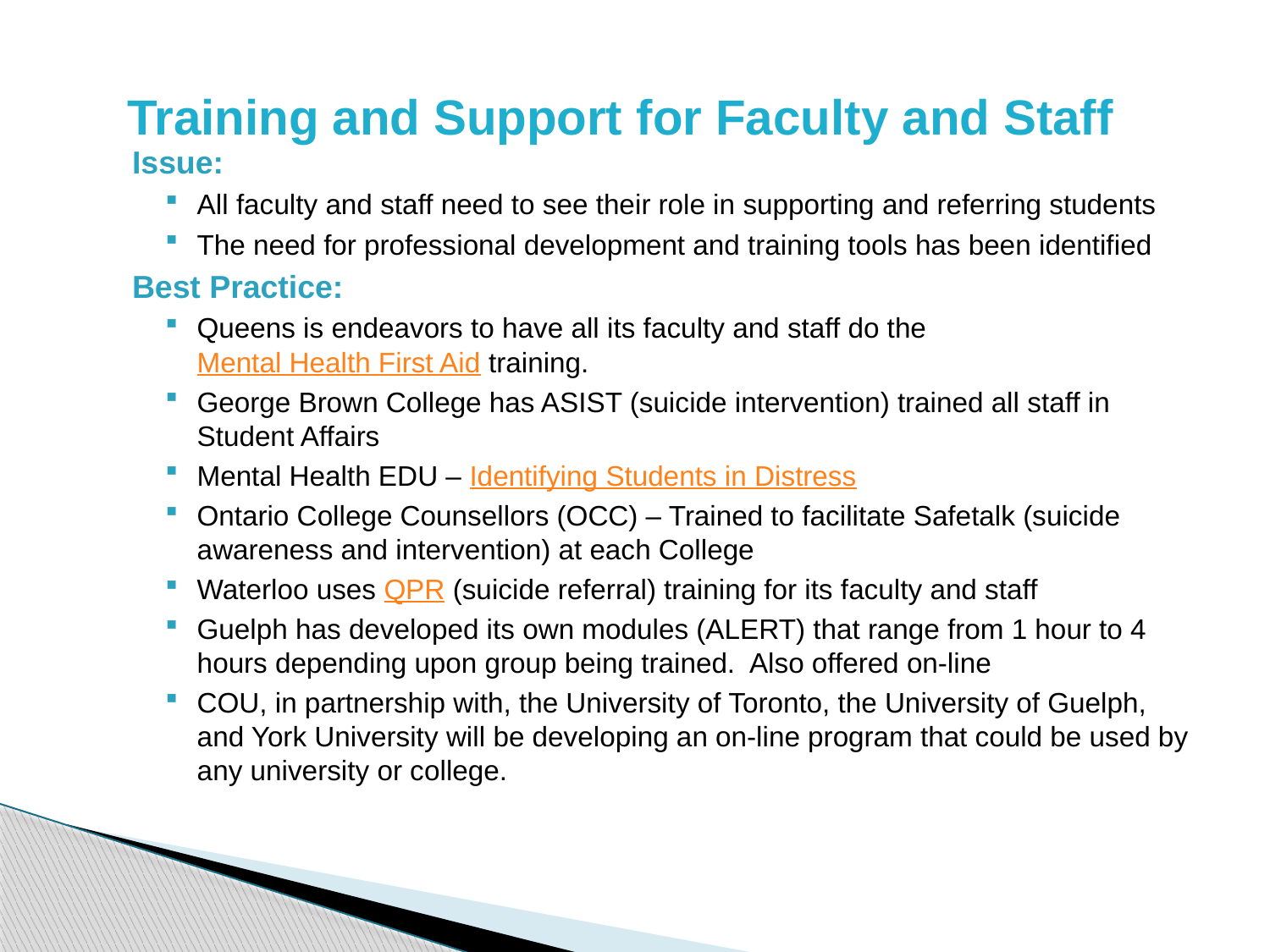

# Training and Support for Faculty and Staff
Issue:
All faculty and staff need to see their role in supporting and referring students
The need for professional development and training tools has been identified
Best Practice:
Queens is endeavors to have all its faculty and staff do the Mental Health First Aid training.
George Brown College has ASIST (suicide intervention) trained all staff in Student Affairs
Mental Health EDU – Identifying Students in Distress
Ontario College Counsellors (OCC) – Trained to facilitate Safetalk (suicide awareness and intervention) at each College
Waterloo uses QPR (suicide referral) training for its faculty and staff
Guelph has developed its own modules (ALERT) that range from 1 hour to 4 hours depending upon group being trained.  Also offered on-line
COU, in partnership with, the University of Toronto, the University of Guelph, and York University will be developing an on-line program that could be used by any university or college.